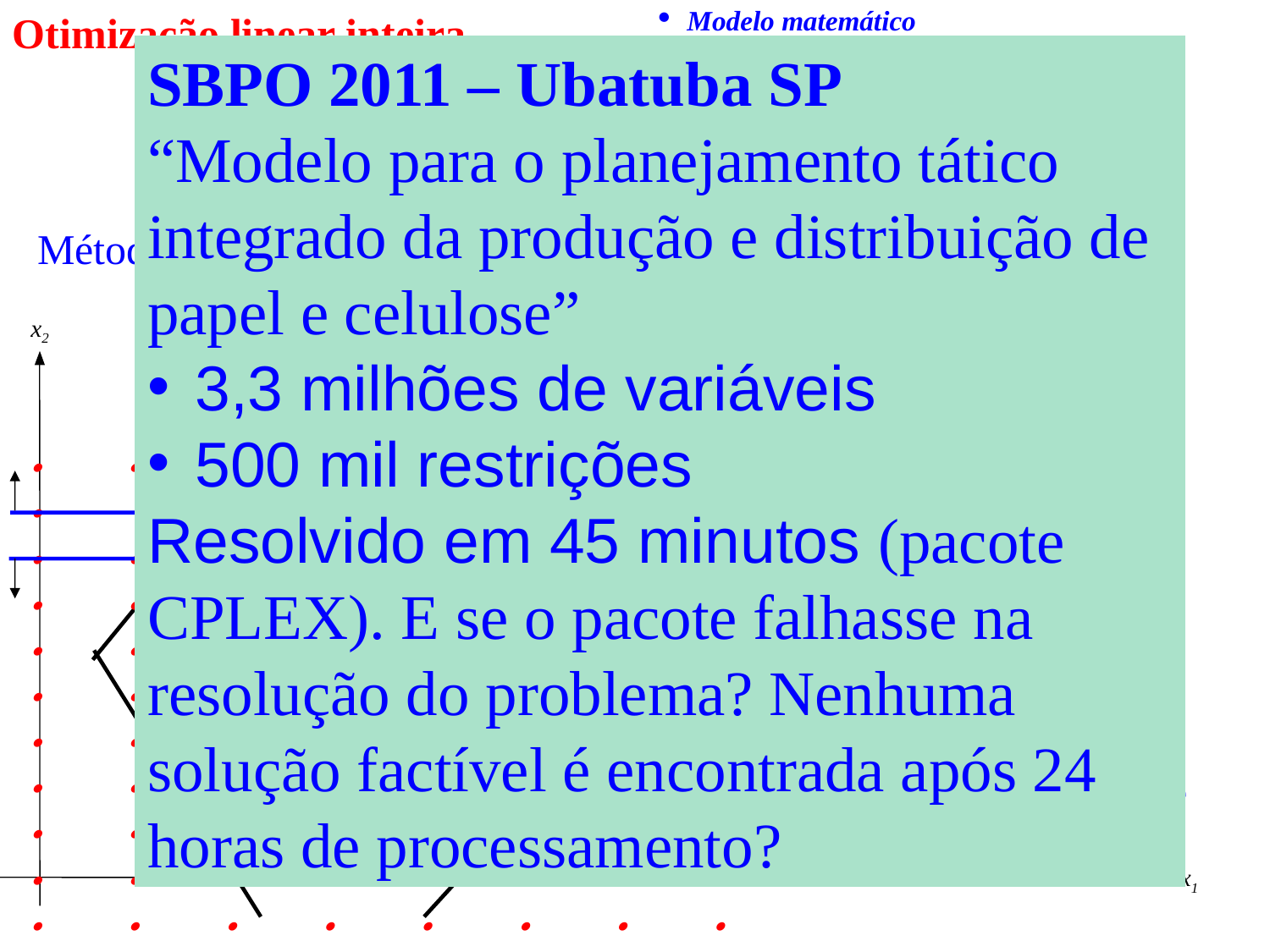

Otimização linear inteira

•
Modelo matemático

=
+
+
+
Minimizar
f
(
x
)
c
x
c
x
c
x
L
1
1
2
2
n
n

sujeito a:
+
+
+
≤

a
x
a
x
a
x
b
L
11
1
12
2
1
n
n
1

+
+
+
≤
a
x
a
x
a
x
b

L
21
1
22
2
2
n
n
2

M

+
+
+
≤
a
x
a
x
a
x
b
L

m
1
1
m
2
2
mn
n
m

xj=0, 1, 2,...,   j=1,...,n
SBPO 2011 – Ubatuba SP
“Modelo para o planejamento tático integrado da produção e distribuição de papel e celulose”
3,3 milhões de variáveis
500 mil restrições
Resolvido em 45 minutos (pacote CPLEX). E se o pacote falhasse na resolução do problema? Nenhuma solução factível é encontrada após 24 horas de processamento?
Métodos de enumeração implícita
x2

x1

solução ótima

•       •       •       •       •       •       •       •       •
•       •       •       •       •       •       •       •       •       •
•       •       •       •       •       •       •       •       •       •       •
•       •       •       •       •       •       •       •       •       •       •
•       •       •       •       •       •       •       •       •       •       •       •
•       •       •       •       •       •       •       •       •       •       •       •
•       •       •       •       •       •       •       •       •       •       •       •
•       •       •       •       •       •       •       •       •       •       •       •
•       •       •       •       •       •       •       •       •       •       •       •
•       •       •       •       •       •       •       •       •       •       •       •

solução ótima problema relaxado: xj≥0

divida & conquiste:
problemas ‘menores’ são resolvidos e usados para enumerar implicitamente (descartar) outros